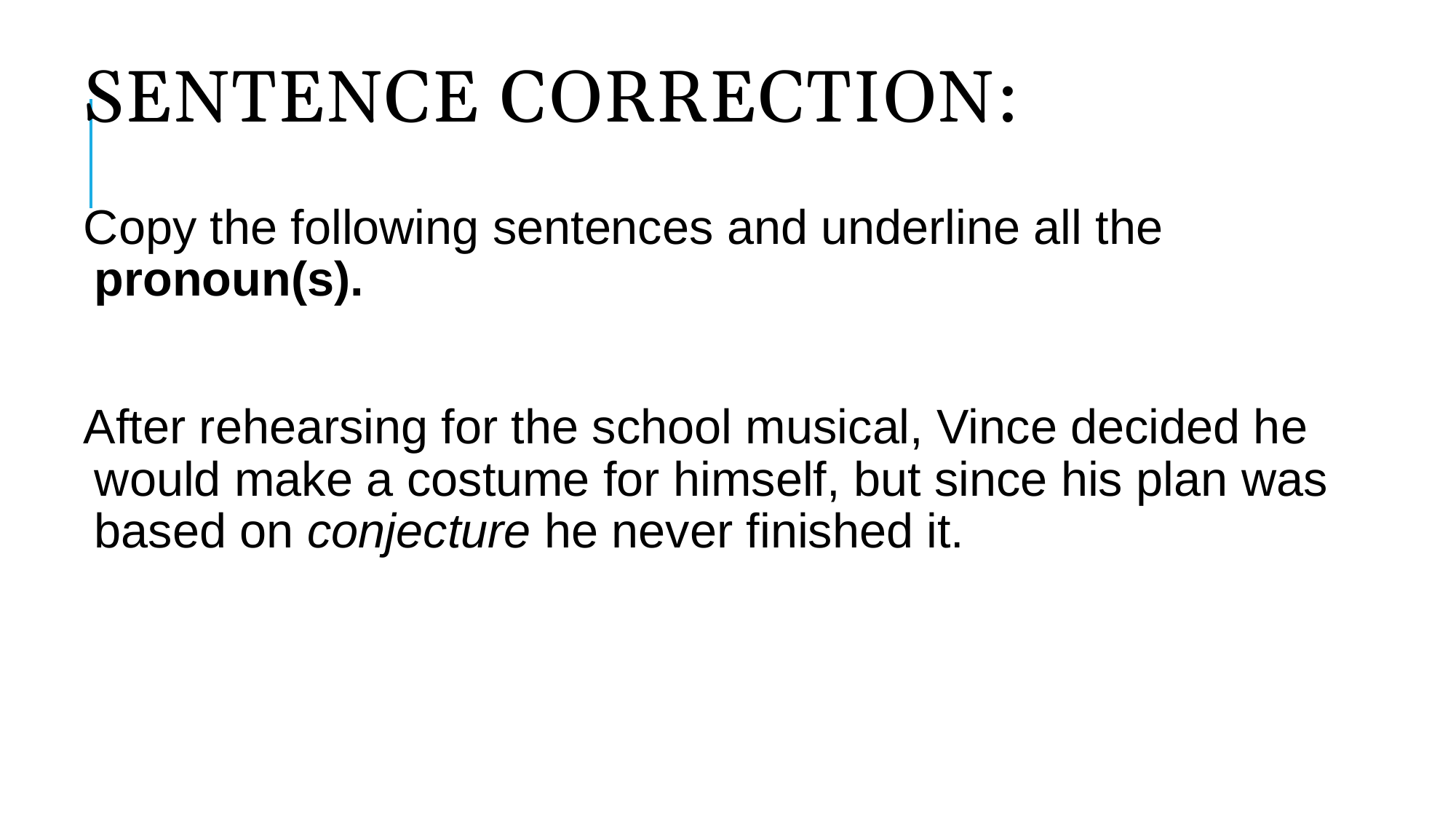

# Sentence Correction:
Copy the following sentences and underline all the pronoun(s).

After rehearsing for the school musical, Vince decided he would make a costume for himself, but since his plan was based on conjecture he never finished it.